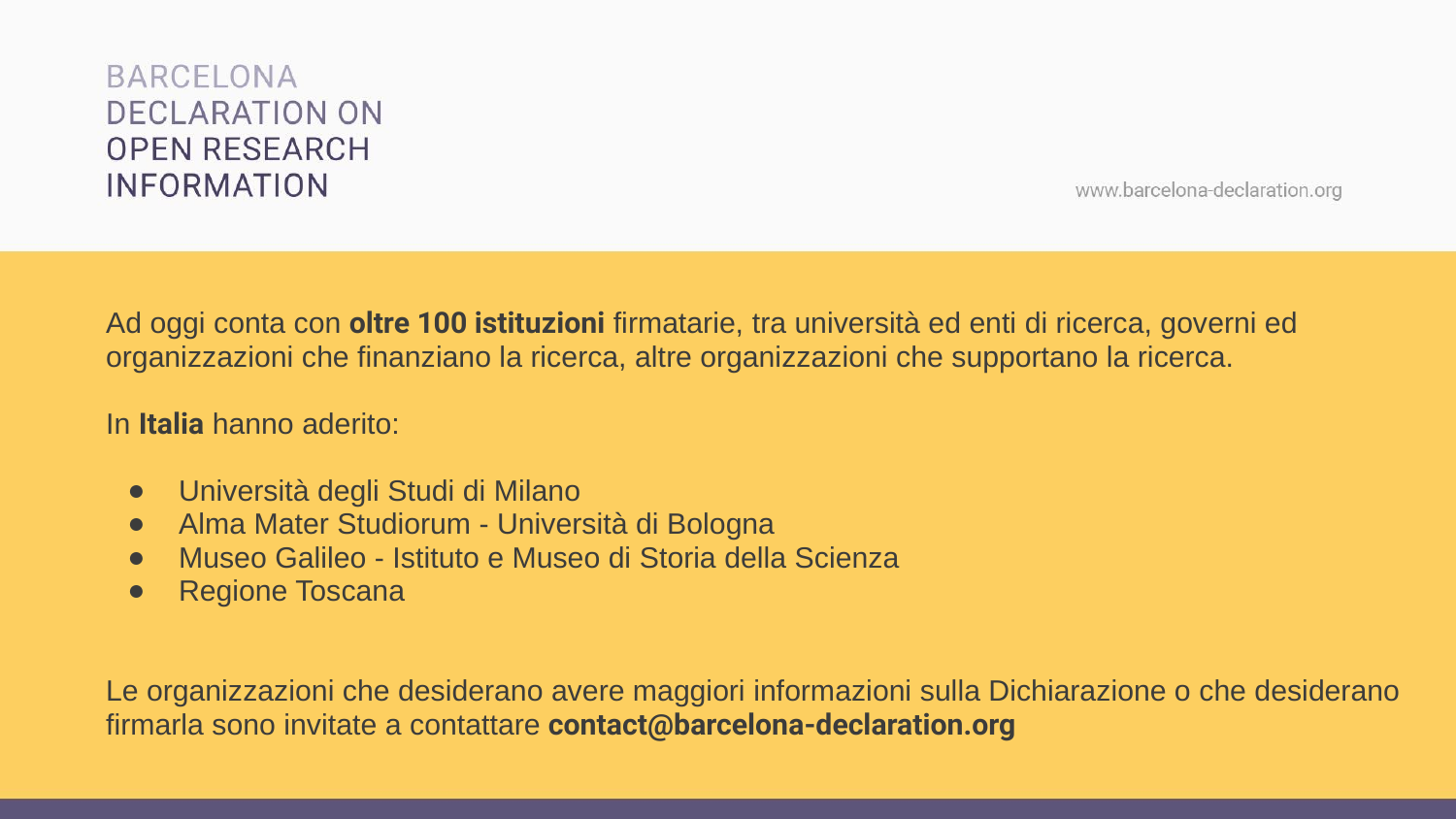

Ad oggi conta con oltre 100 istituzioni firmatarie, tra università ed enti di ricerca, governi ed organizzazioni che finanziano la ricerca, altre organizzazioni che supportano la ricerca.

In Italia hanno aderito:

Università degli Studi di Milano
Alma Mater Studiorum - Università di Bologna
Museo Galileo - Istituto e Museo di Storia della Scienza
Regione Toscana

Le organizzazioni che desiderano avere maggiori informazioni sulla Dichiarazione o che desiderano firmarla sono invitate a contattare contact@barcelona-declaration.org